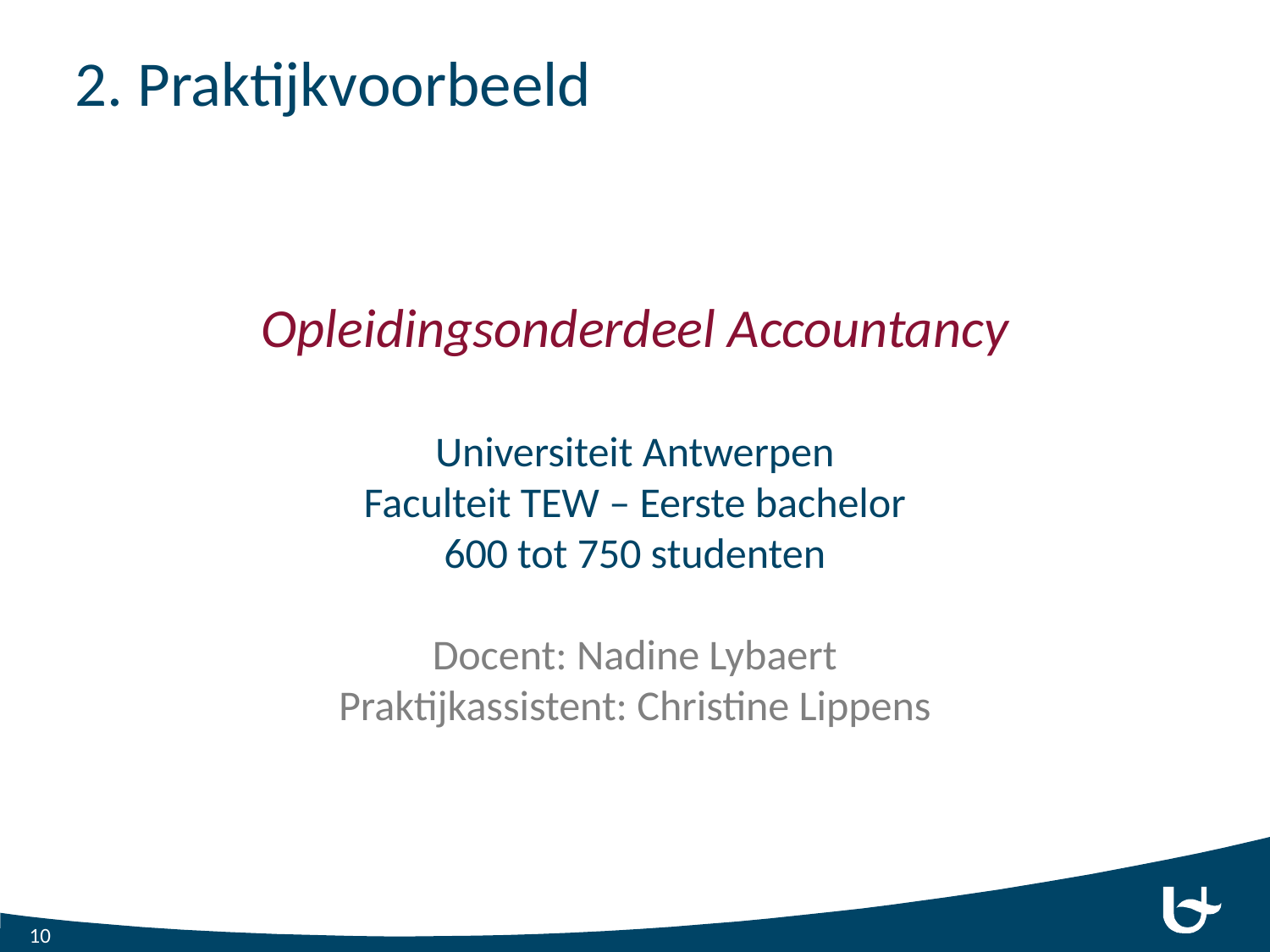

# 2. Praktijkvoorbeeld
Opleidingsonderdeel Accountancy
Universiteit Antwerpen
Faculteit TEW – Eerste bachelor
600 tot 750 studenten

Docent: Nadine Lybaert
Praktijkassistent: Christine Lippens
10